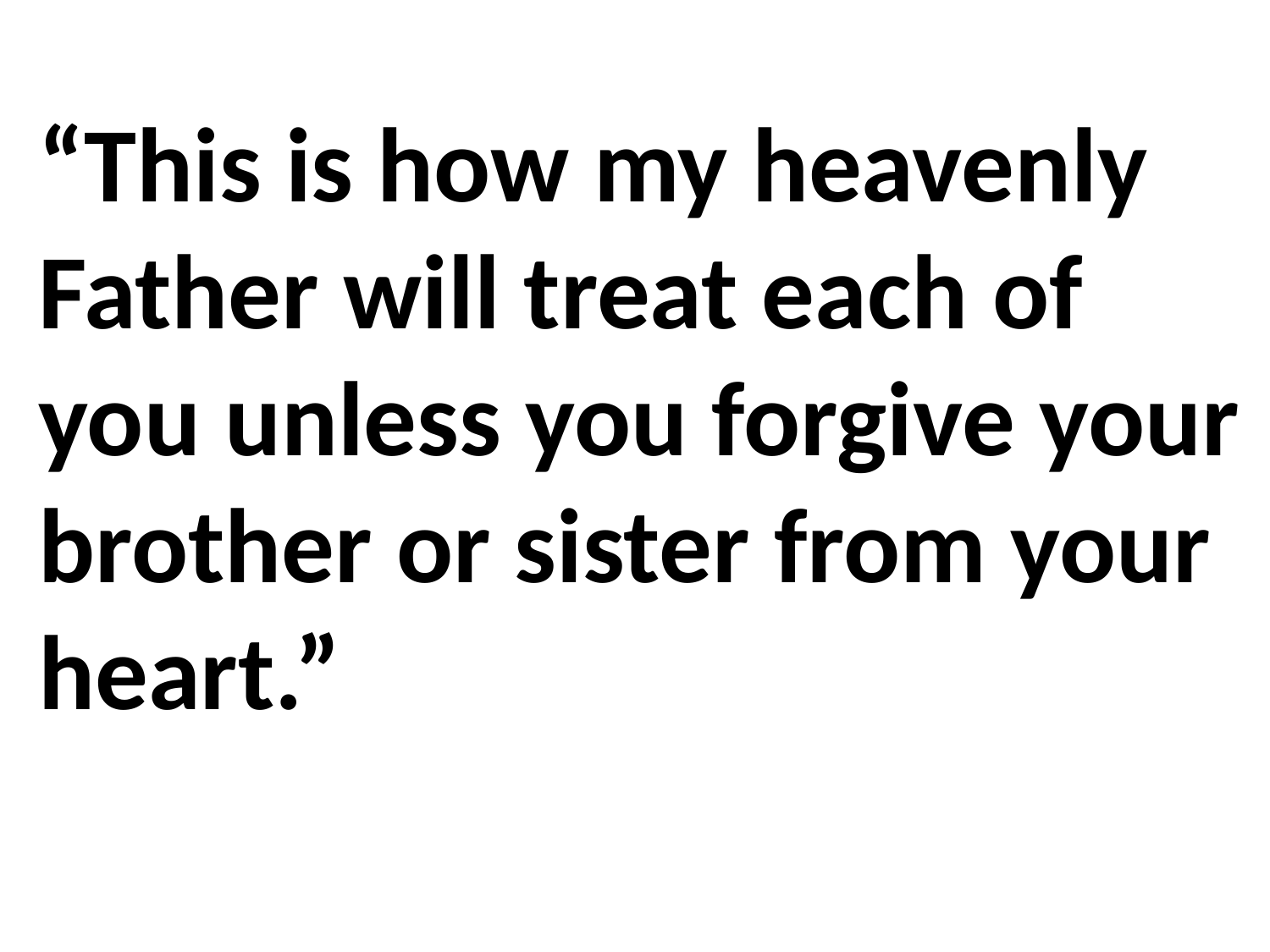

“This is how my heavenly Father will treat each of you unless you forgive your brother or sister from your heart.”